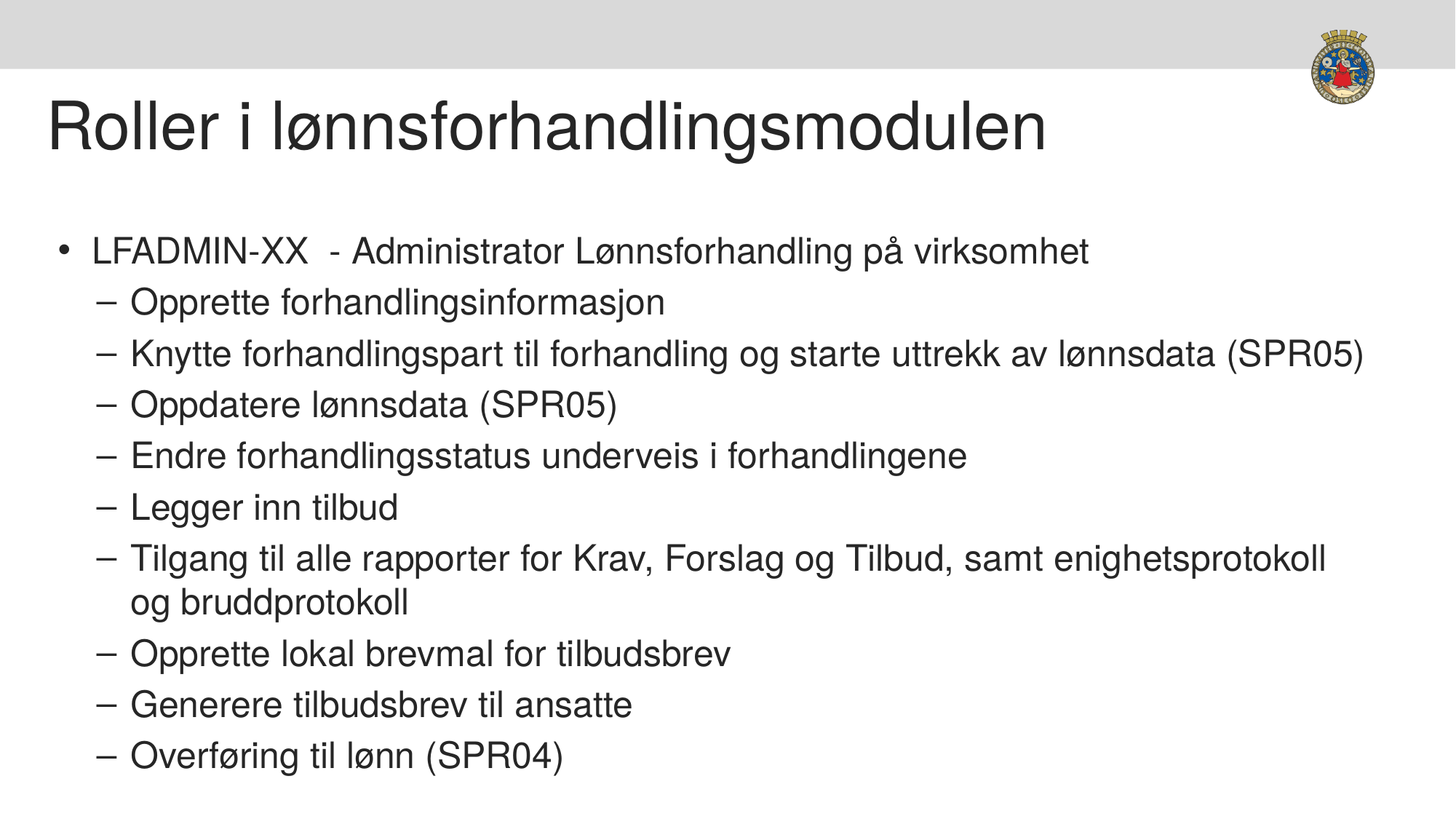

# Roller i lønnsforhandlingsmodulen
LFADMIN-XX  - Administrator Lønnsforhandling på virksomhet
Opprette forhandlingsinformasjon
Knytte forhandlingspart til forhandling og starte uttrekk av lønnsdata (SPR05)
Oppdatere lønnsdata (SPR05)
Endre forhandlingsstatus underveis i forhandlingene
Legger inn tilbud
Tilgang til alle rapporter for Krav, Forslag og Tilbud, samt enighetsprotokoll og bruddprotokoll
Opprette lokal brevmal for tilbudsbrev
Generere tilbudsbrev til ansatte
Overføring til lønn (SPR04)